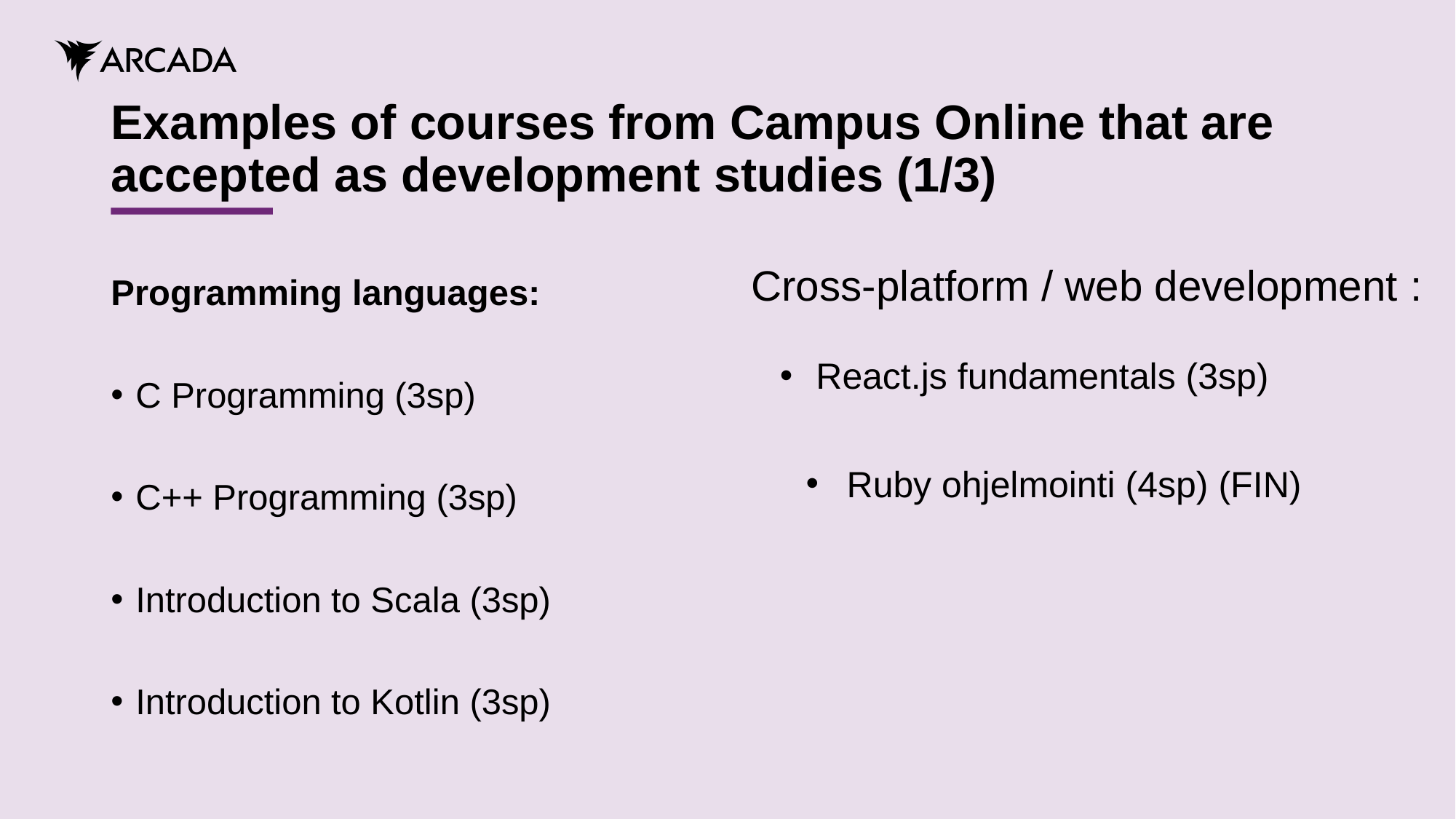

# Examples of courses from Campus Online that are accepted as development studies (1/3)
Cross‑platform / web development :

 React.js fundamentals (3sp)

Ruby ohjelmointi (4sp) (FIN)

Programming languages:

C Programming (3sp)

C++ Programming (3sp)

Introduction to Scala (3sp)

Introduction to Kotlin (3sp)